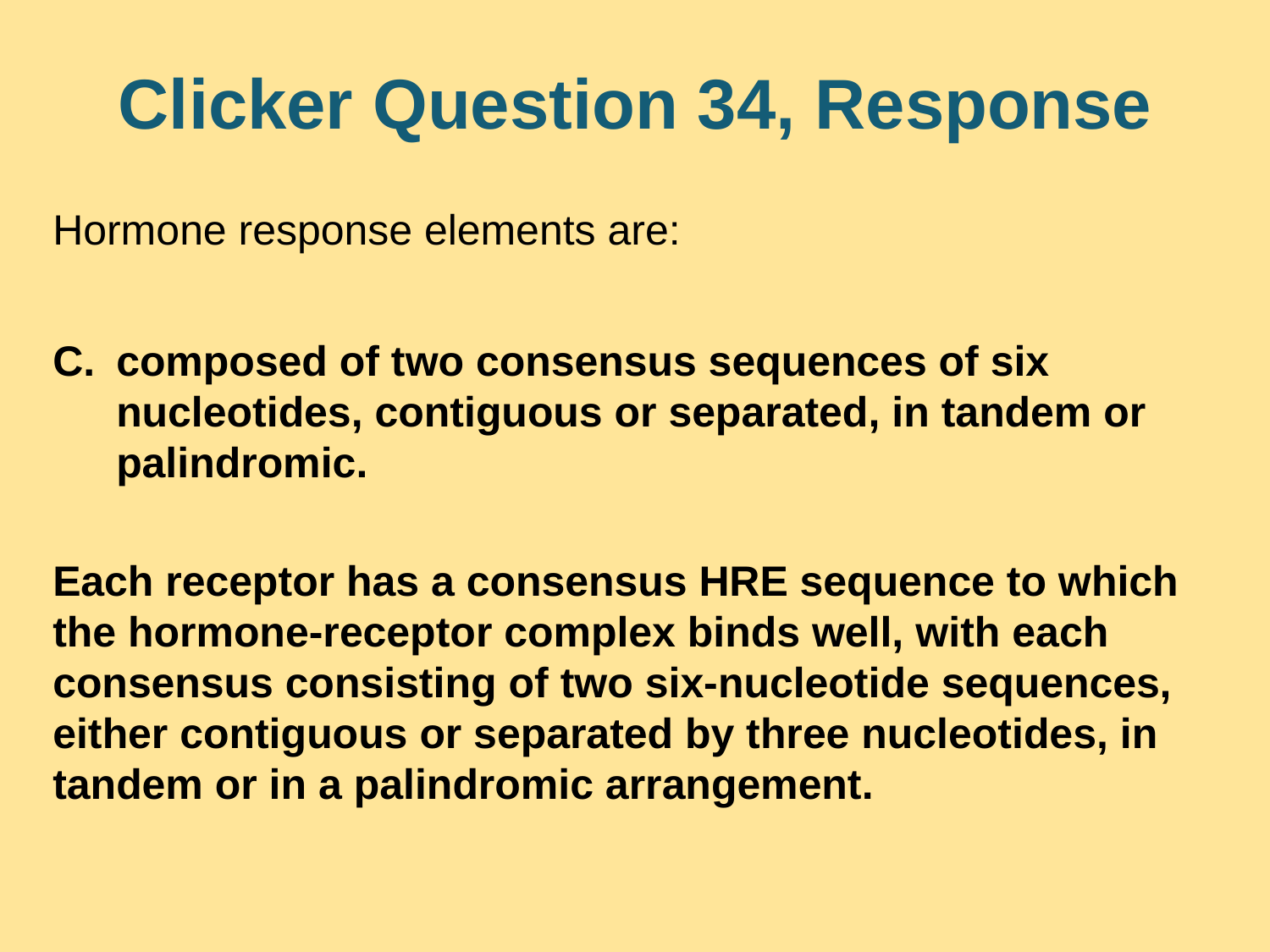

# Clicker Question 34, Response
Hormone response elements are:

composed of two consensus sequences of six nucleotides, contiguous or separated, in tandem or palindromic.

Each receptor has a consensus HRE sequence to which the hormone-receptor complex binds well, with each consensus consisting of two six-nucleotide sequences, either contiguous or separated by three nucleotides, in tandem or in a palindromic arrangement.